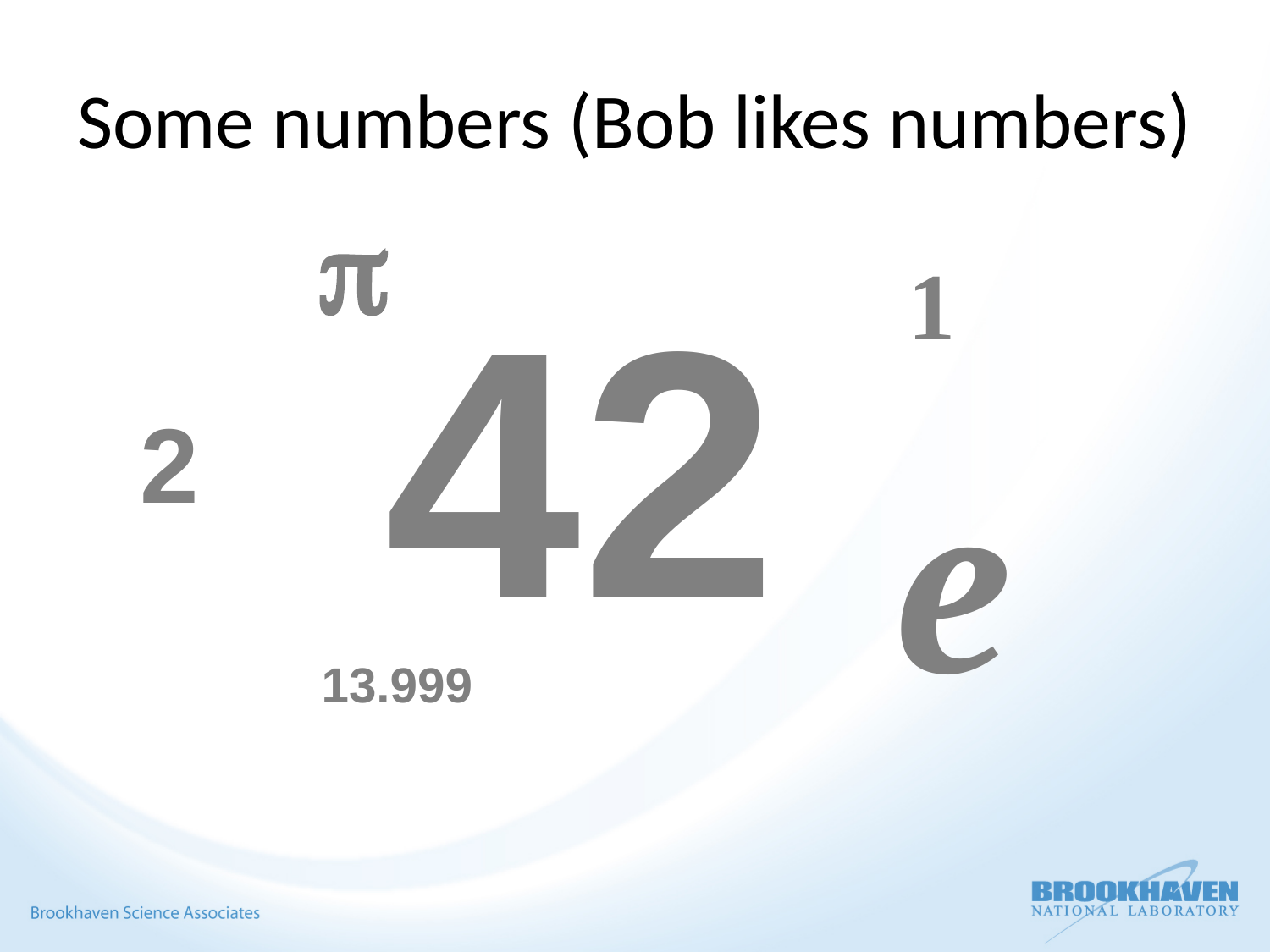

# Some numbers (Bob likes numbers)
π
1
42
2
e
13.999